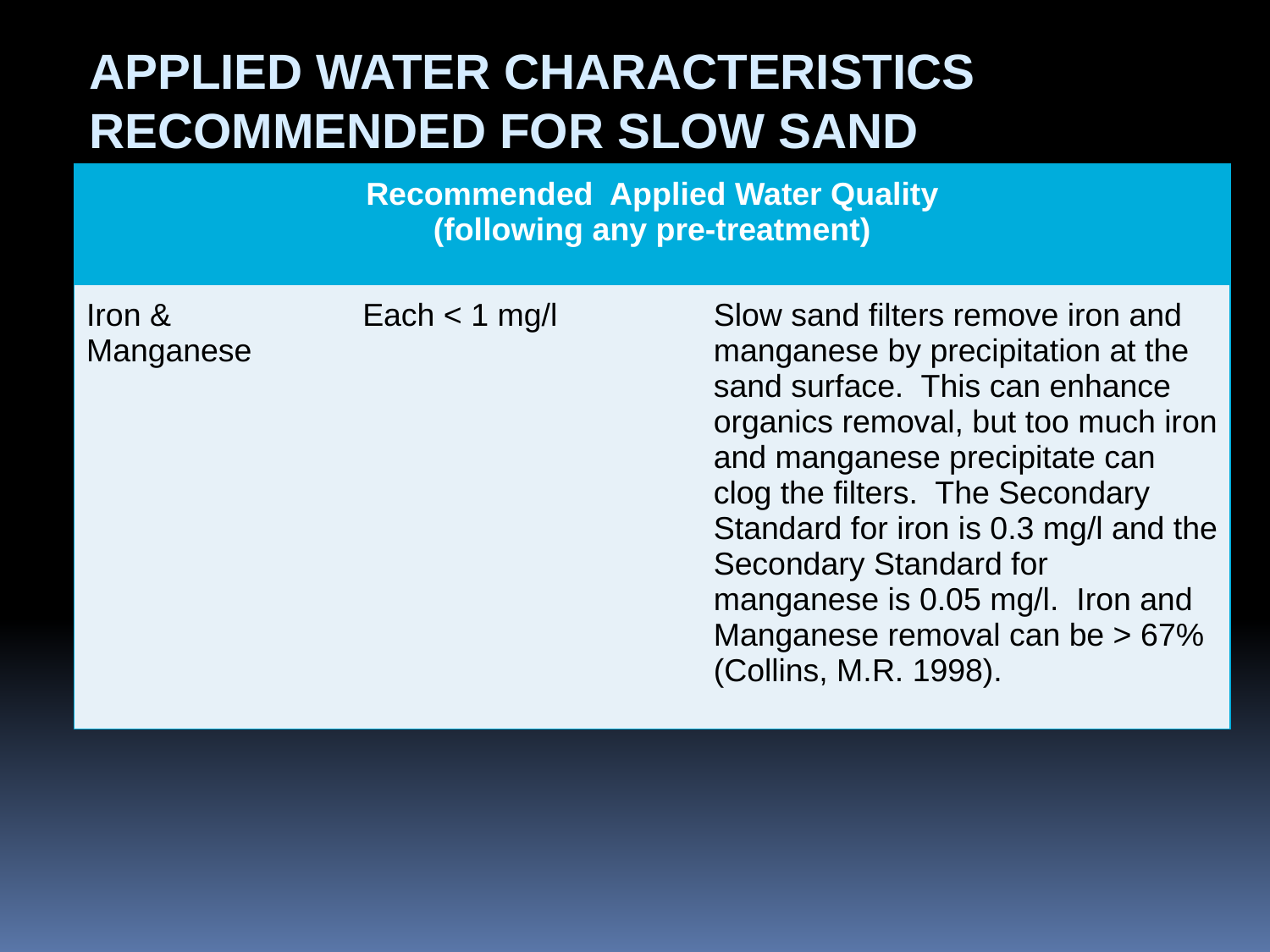

Applied Water Characteristics
Recommended for Slow Sand Filtration
| Recommended Applied Water Quality (following any pre-treatment) |  |  |
| --- | --- | --- |
| Iron & Manganese | Each < 1 mg/l | Slow sand filters remove iron and manganese by precipitation at the sand surface. This can enhance organics removal, but too much iron and manganese precipitate can clog the filters. The Secondary Standard for iron is 0.3 mg/l and the Secondary Standard for manganese is 0.05 mg/l. Iron and Manganese removal can be > 67% (Collins, M.R. 1998). |